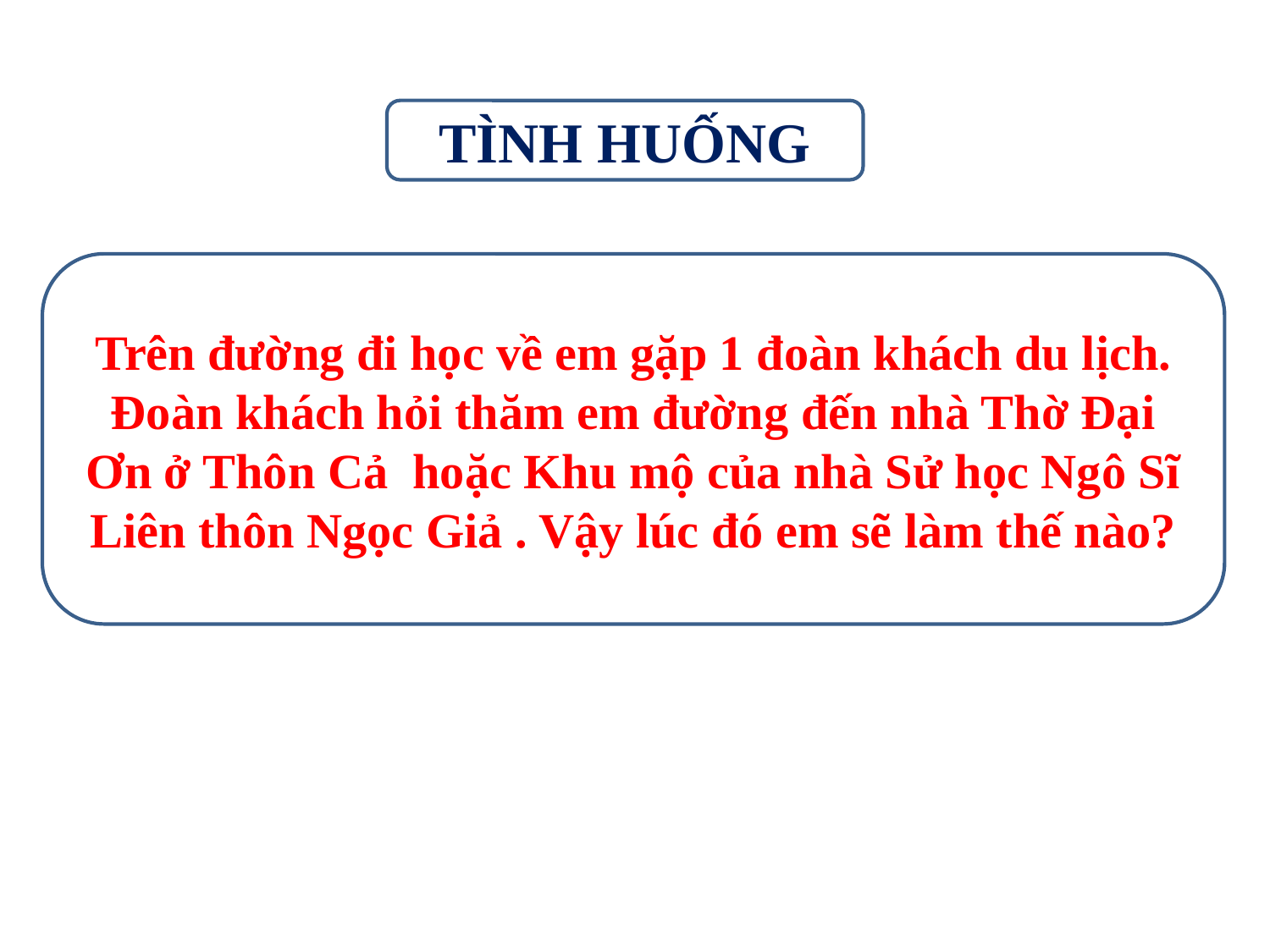

TÌNH HUỐNG
Trên đường đi học về em gặp 1 đoàn khách du lịch. Đoàn khách hỏi thăm em đường đến nhà Thờ Đại Ơn ở Thôn Cả  hoặc Khu mộ của nhà Sử học Ngô Sĩ Liên thôn Ngọc Giả . Vậy lúc đó em sẽ làm thế nào?